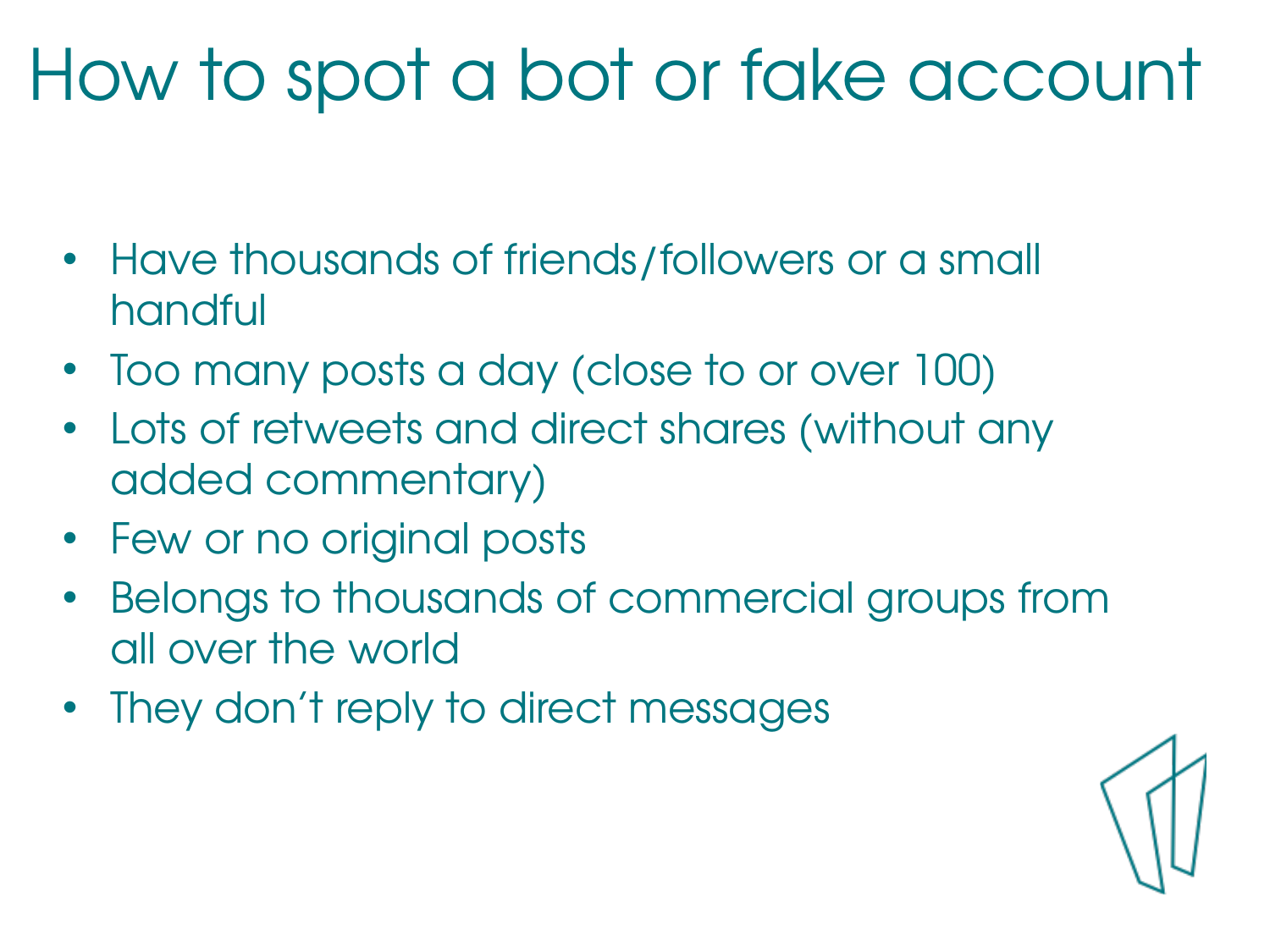

How to spot a bot or fake account
Have thousands of friends/followers or a small handful
Too many posts a day (close to or over 100)
Lots of retweets and direct shares (without any added commentary)
Few or no original posts
Belongs to thousands of commercial groups from all over the world
They don’t reply to direct messages